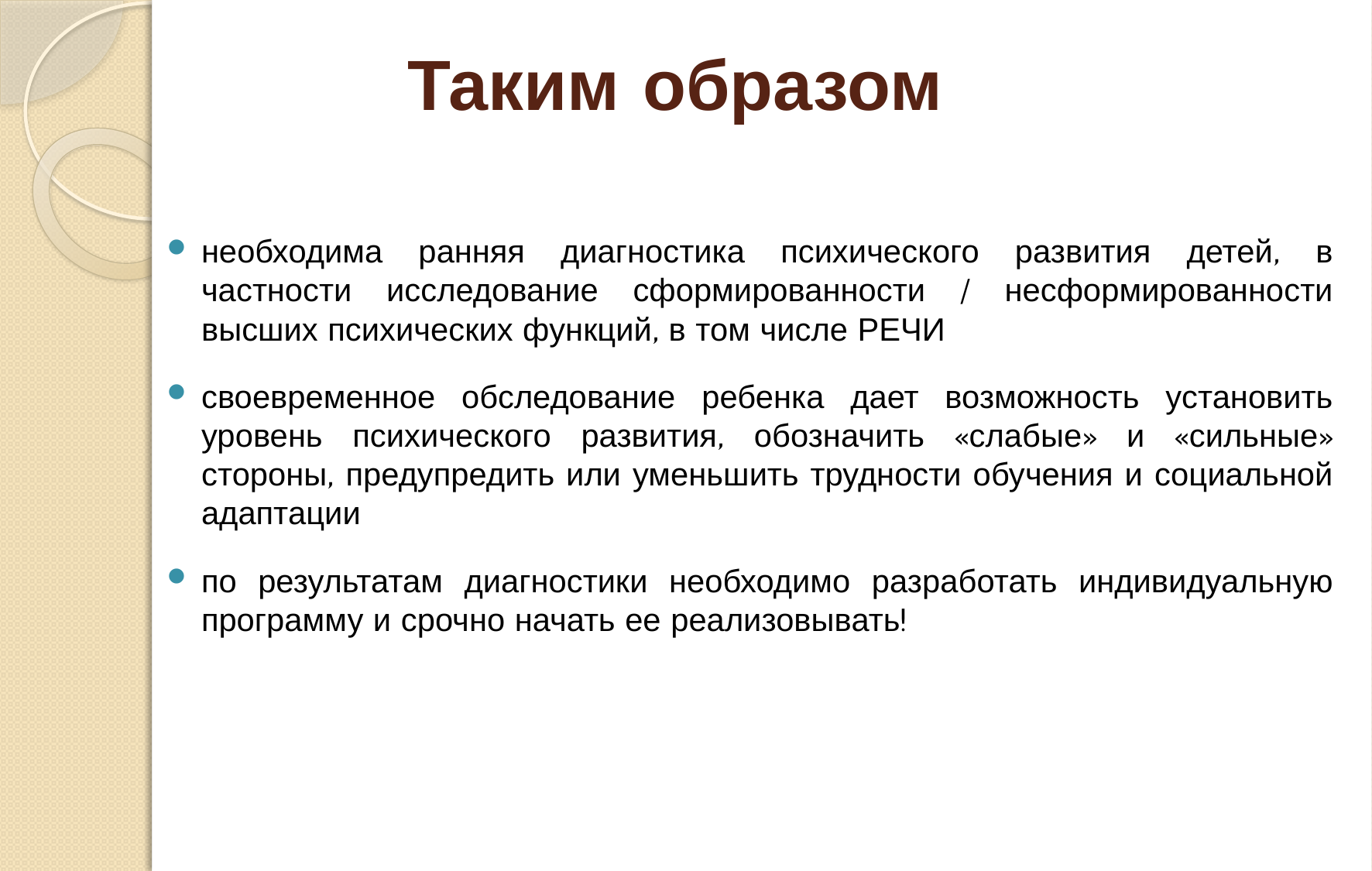

# Таким образом
необходима ранняя диагностика психического развития детей, в частности исследование сформированности / несформированности высших психических функций, в том числе РЕЧИ
своевременное обследование ребенка дает возможность установить уровень психического развития, обозначить «слабые» и «сильные» стороны, предупредить или уменьшить трудности обучения и социальной адаптации
по результатам диагностики необходимо разработать индивидуальную программу и срочно начать ее реализовывать!